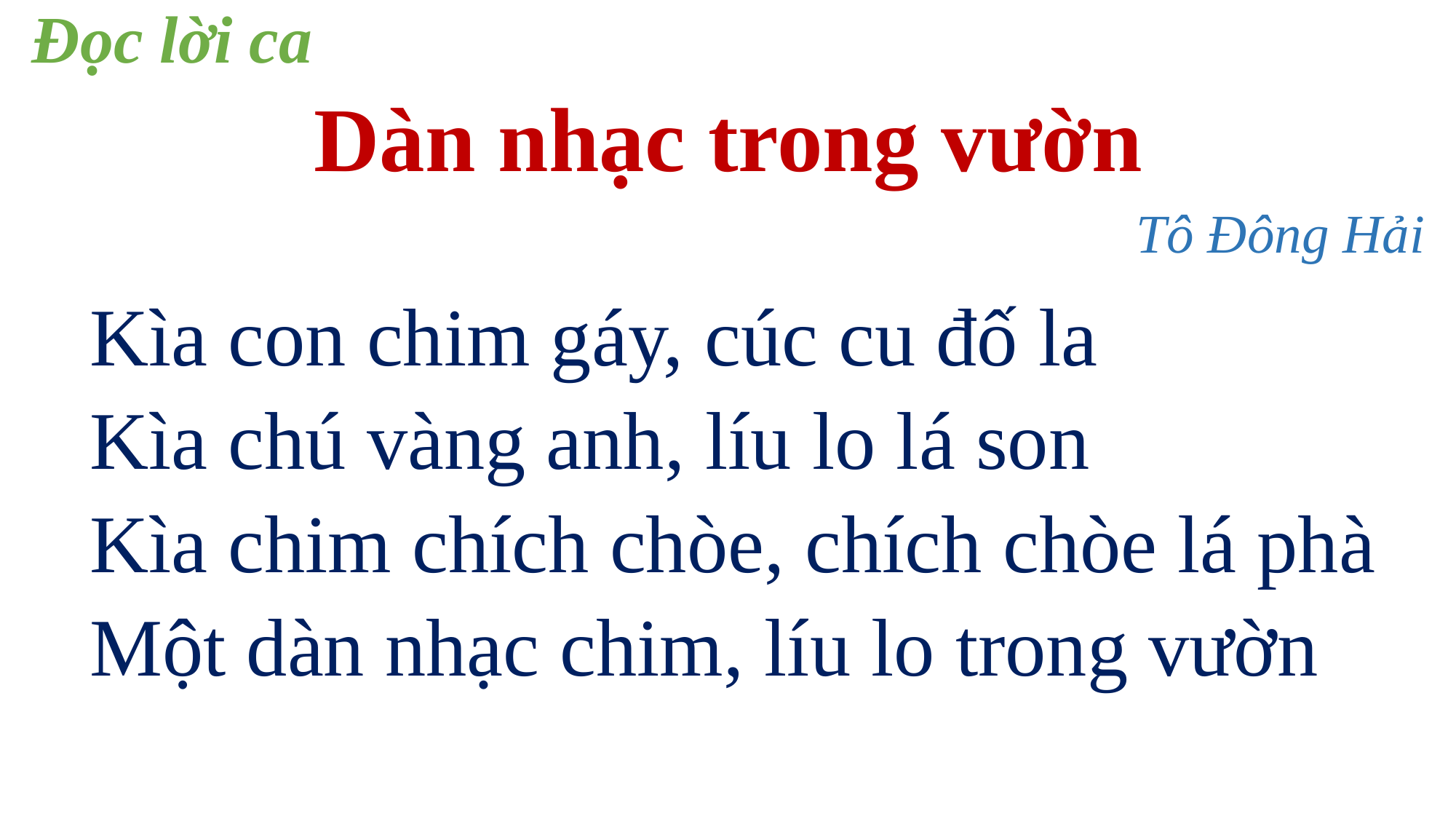

Đọc lời ca
Dàn nhạc trong vườn
Tô Đông Hải
Kìa con chim gáy, cúc cu đố la
Kìa chú vàng anh, líu lo lá son
Kìa chim chích chòe, chích chòe lá phà
Một dàn nhạc chim, líu lo trong vườn